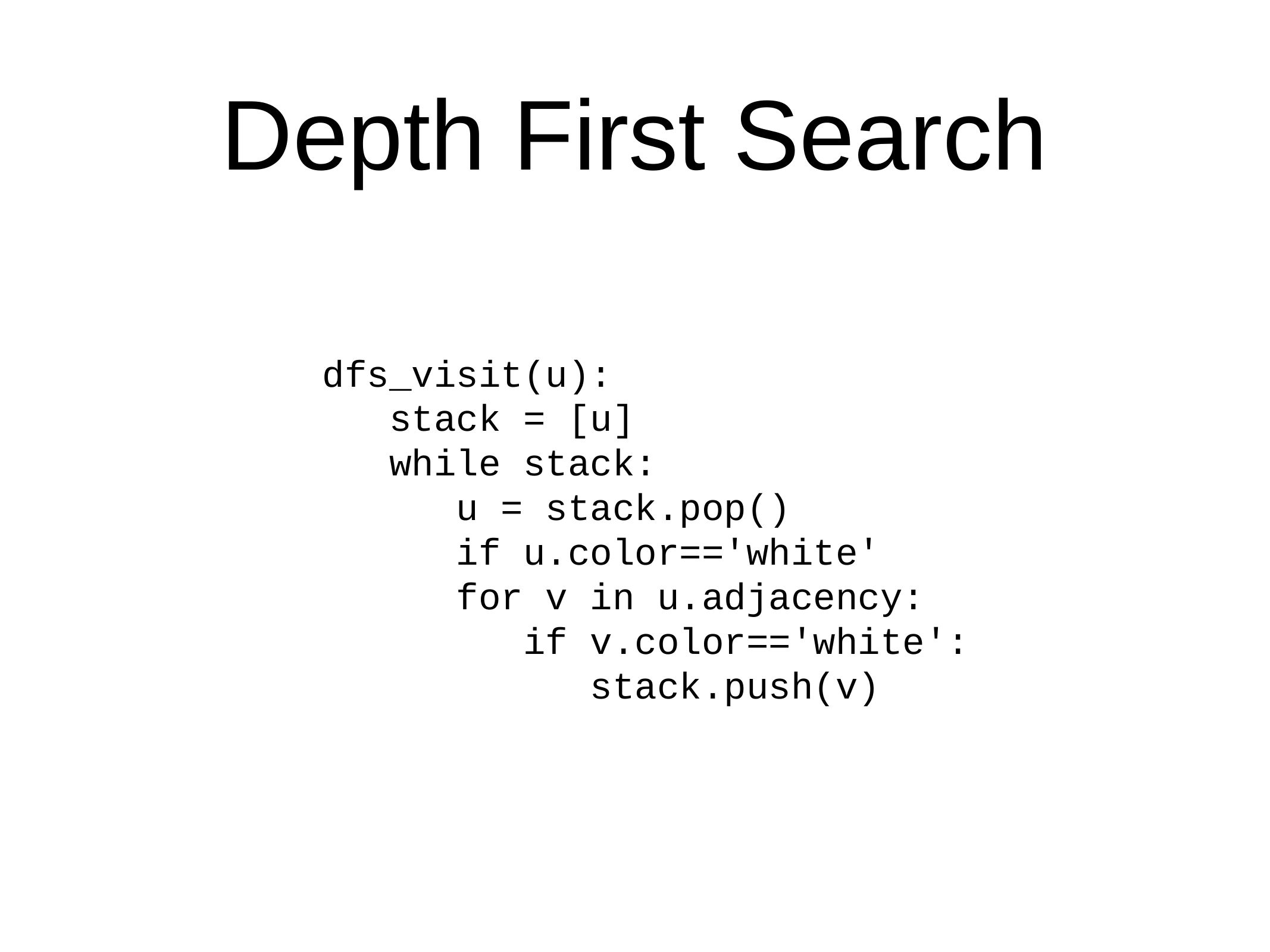

# Depth First Search
dfs_visit(u):
   stack = [u]
   while stack:
      u = stack.pop()
      if u.color=='white'
      for v in u.adjacency:
         if v.color=='white':
            stack.push(v)